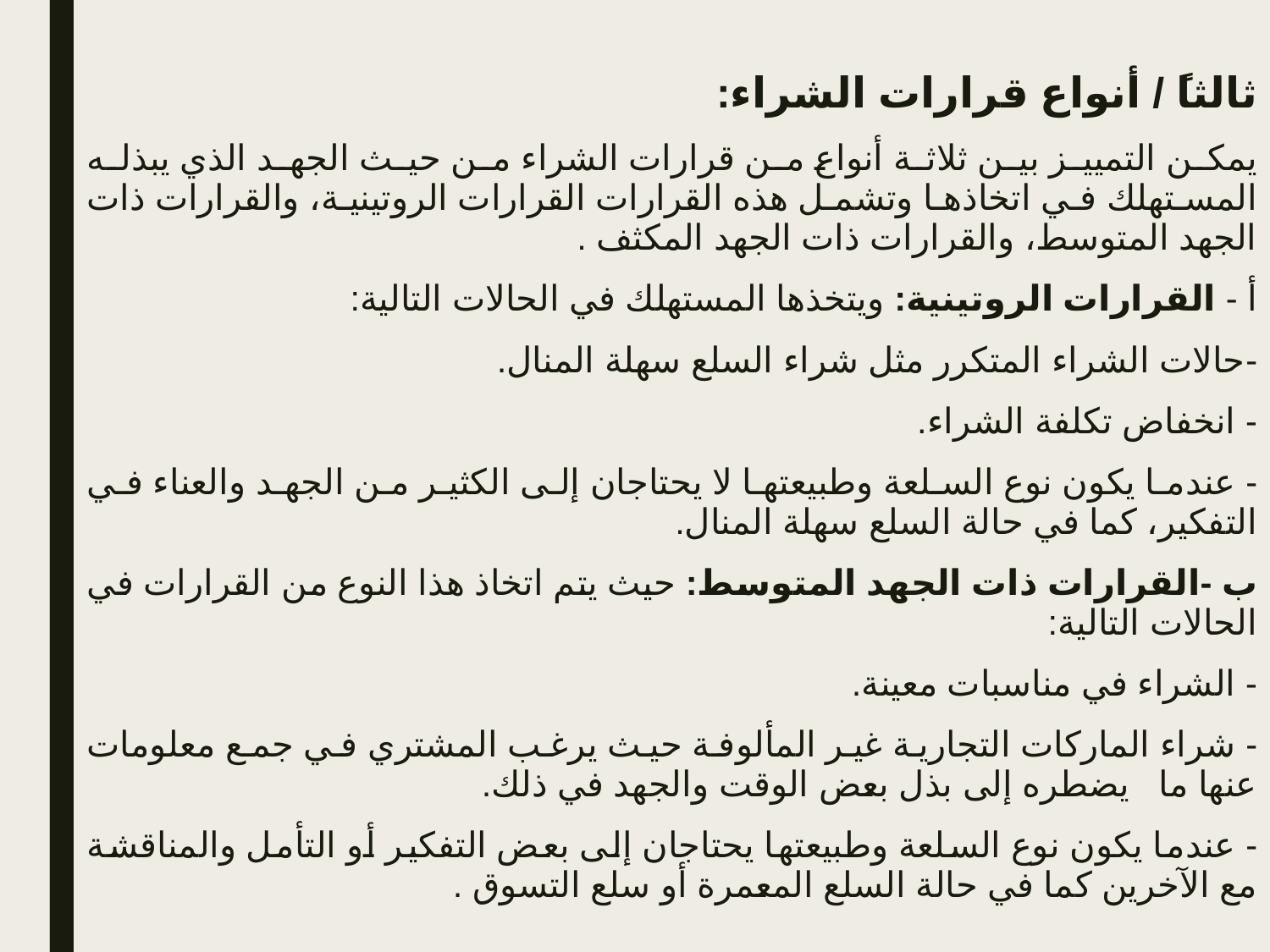

ثالثاً / أنواع قرارات الشراء:
يمكن التمييز بين ثلاثة أنواع من قرارات الشراء من حيث الجهد الذي يبذله المستهلك في اتخاذها وتشمل هذه القرارات القرارات الروتينية، والقرارات ذات الجهد المتوسط، والقرارات ذات الجهد المكثف .
أ - القرارات الروتينية: ويتخذها المستهلك في الحالات التالية:
-حالات الشراء المتكرر مثل شراء السلع سهلة المنال.
- انخفاض تكلفة الشراء.
- عندما يكون نوع السلعة وطبيعتها لا يحتاجان إلى الكثير من الجهد والعناء في التفكير، كما في حالة السلع سهلة المنال.
ب -القرارات ذات الجهد المتوسط: حيث يتم اتخاذ هذا النوع من القرارات في الحالات التالية:
- الشراء في مناسبات معينة.
- شراء الماركات التجارية غير المألوفة حيث يرغب المشتري في جمع معلومات عنها ما   يضطره إلى بذل بعض الوقت والجهد في ذلك.
- عندما يكون نوع السلعة وطبيعتها يحتاجان إلى بعض التفكير أو التأمل والمناقشة مع الآخرين كما في حالة السلع المعمرة أو سلع التسوق .